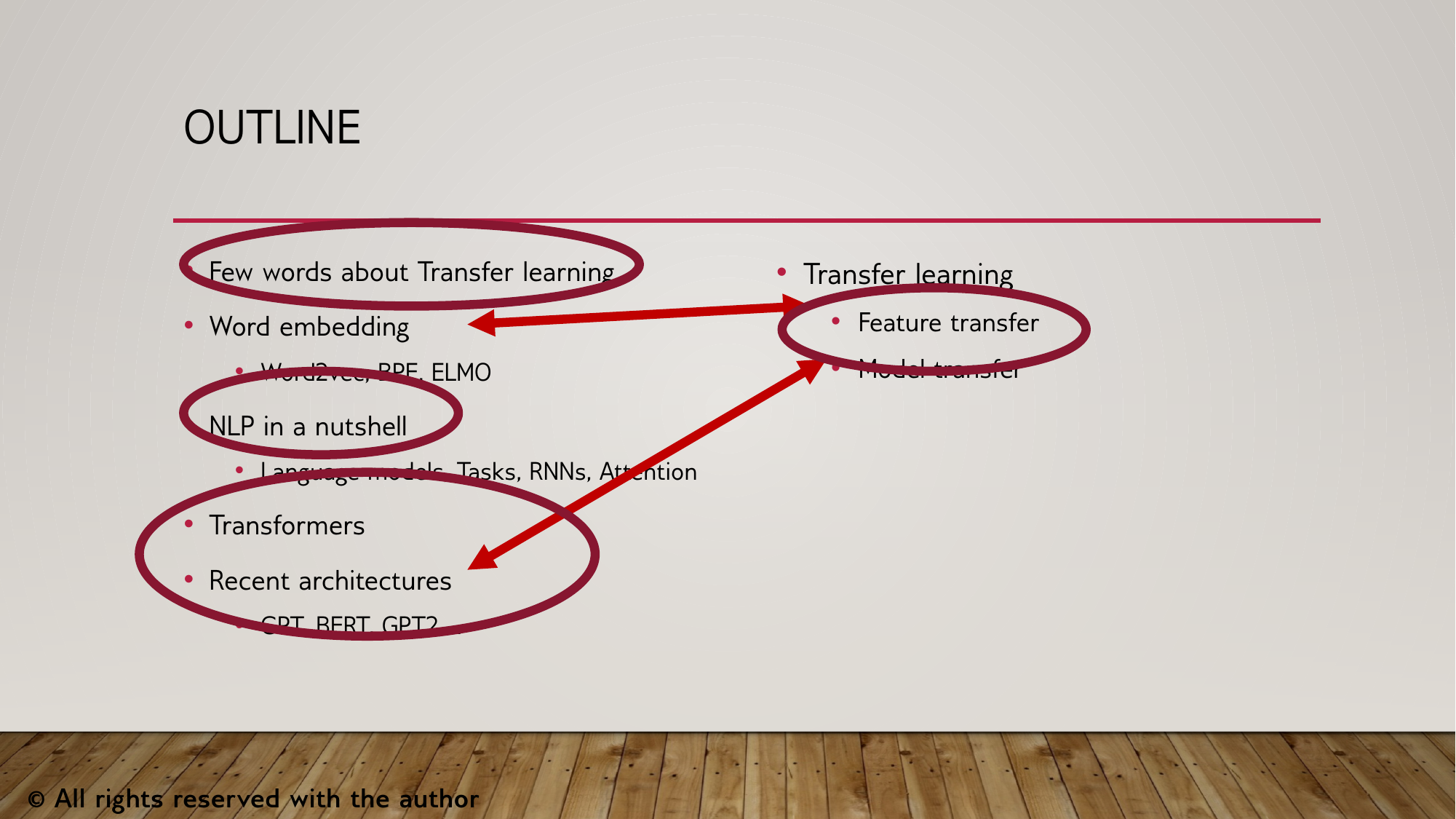

# Outline

Few words about Transfer learning
Word embedding
Word2vec, BPE, ELMO
NLP in a nutshell
Language models, Tasks, RNNs, Attention
Transformers
Recent architectures
GPT, BERT, GPT2,…

Transfer learning
Feature transfer
Model transfer

 © All rights reserved with the author